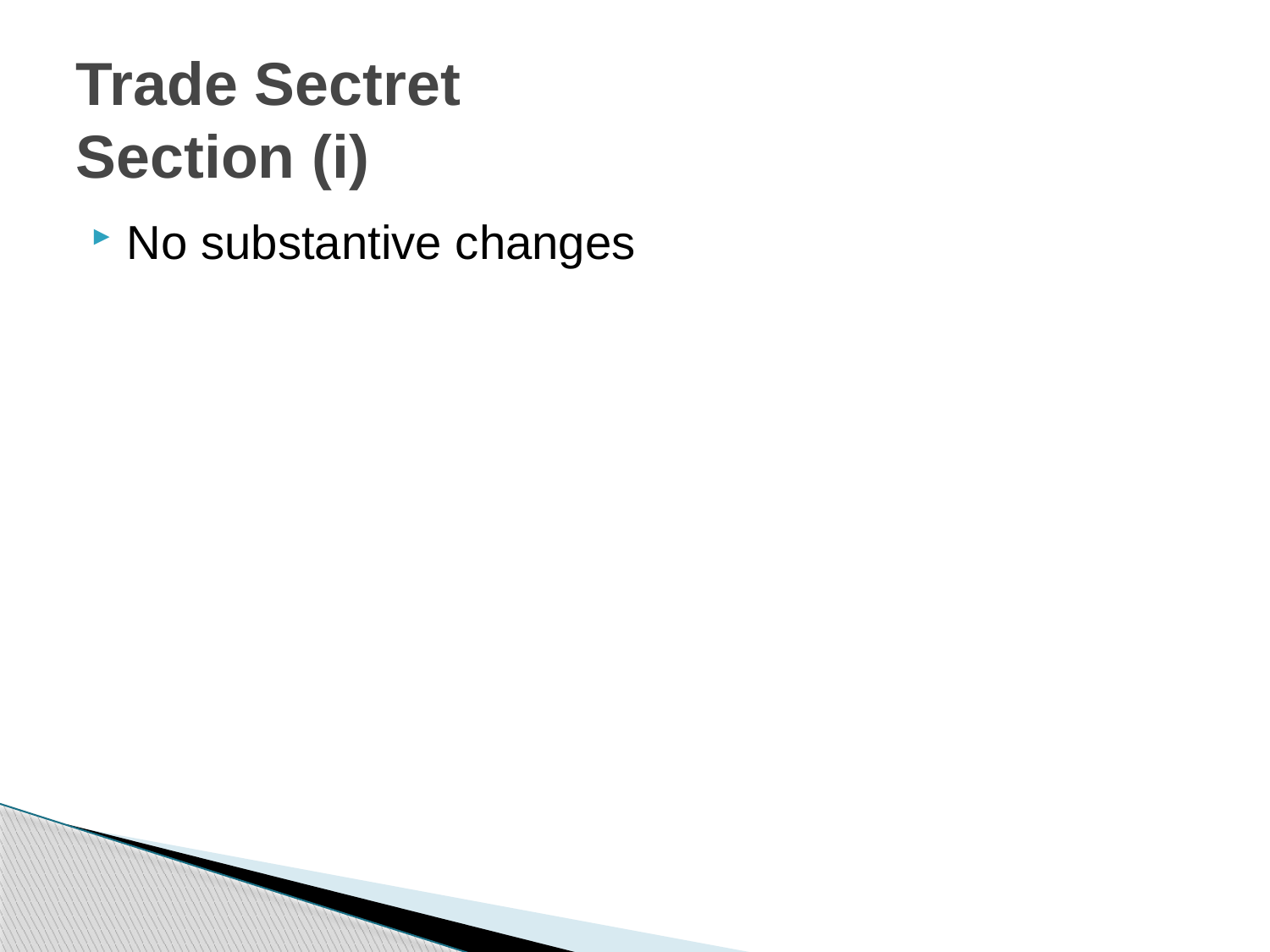

# Trade Sectret Section (i)
No substantive changes